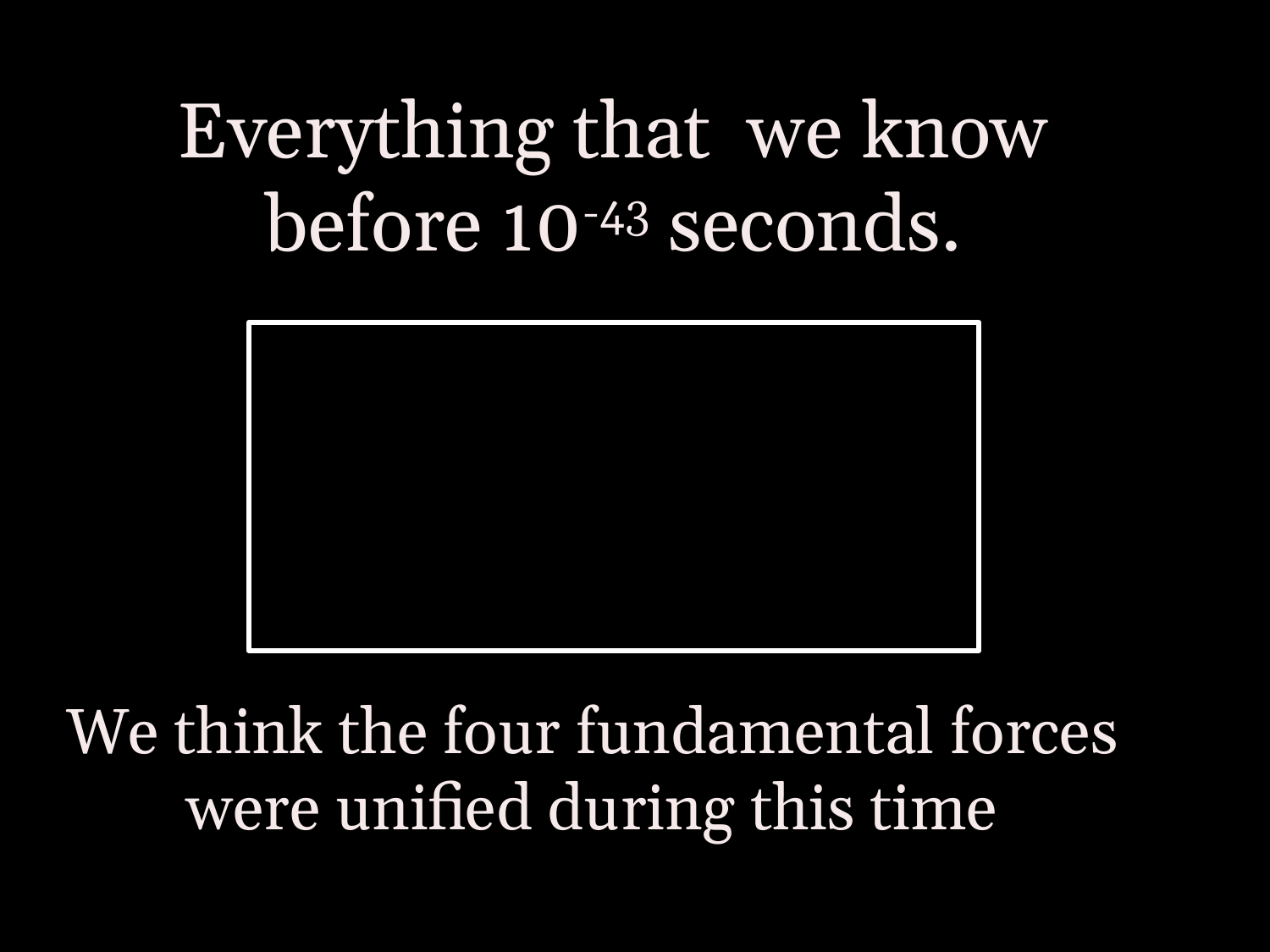

Everything that  we know before 10-43 seconds.

We think the four fundamental forces were unified during this time